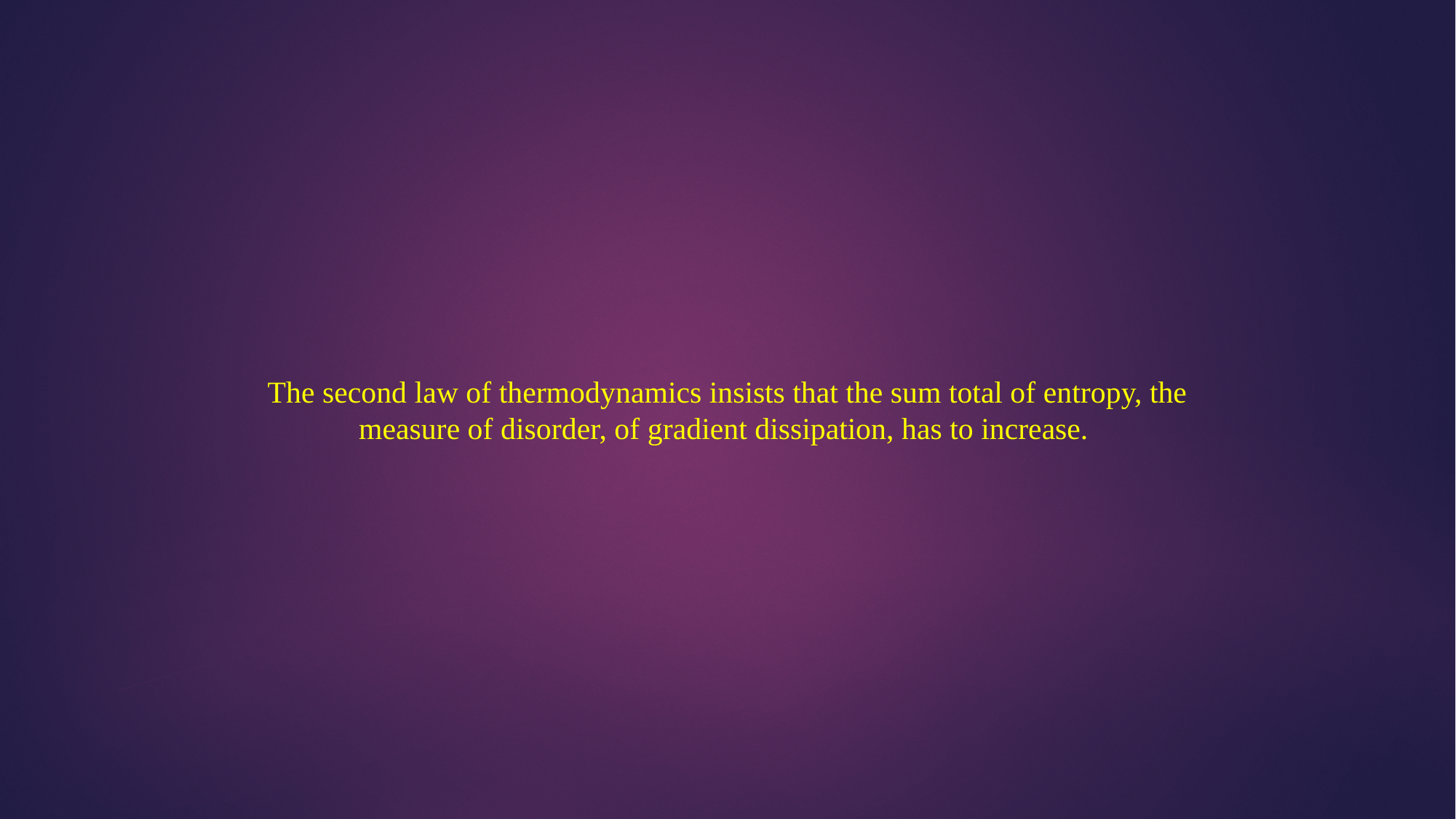

The second law of thermodynamics insists that the sum total of entropy, the measure of disorder, of gradient dissipation, has to increase.